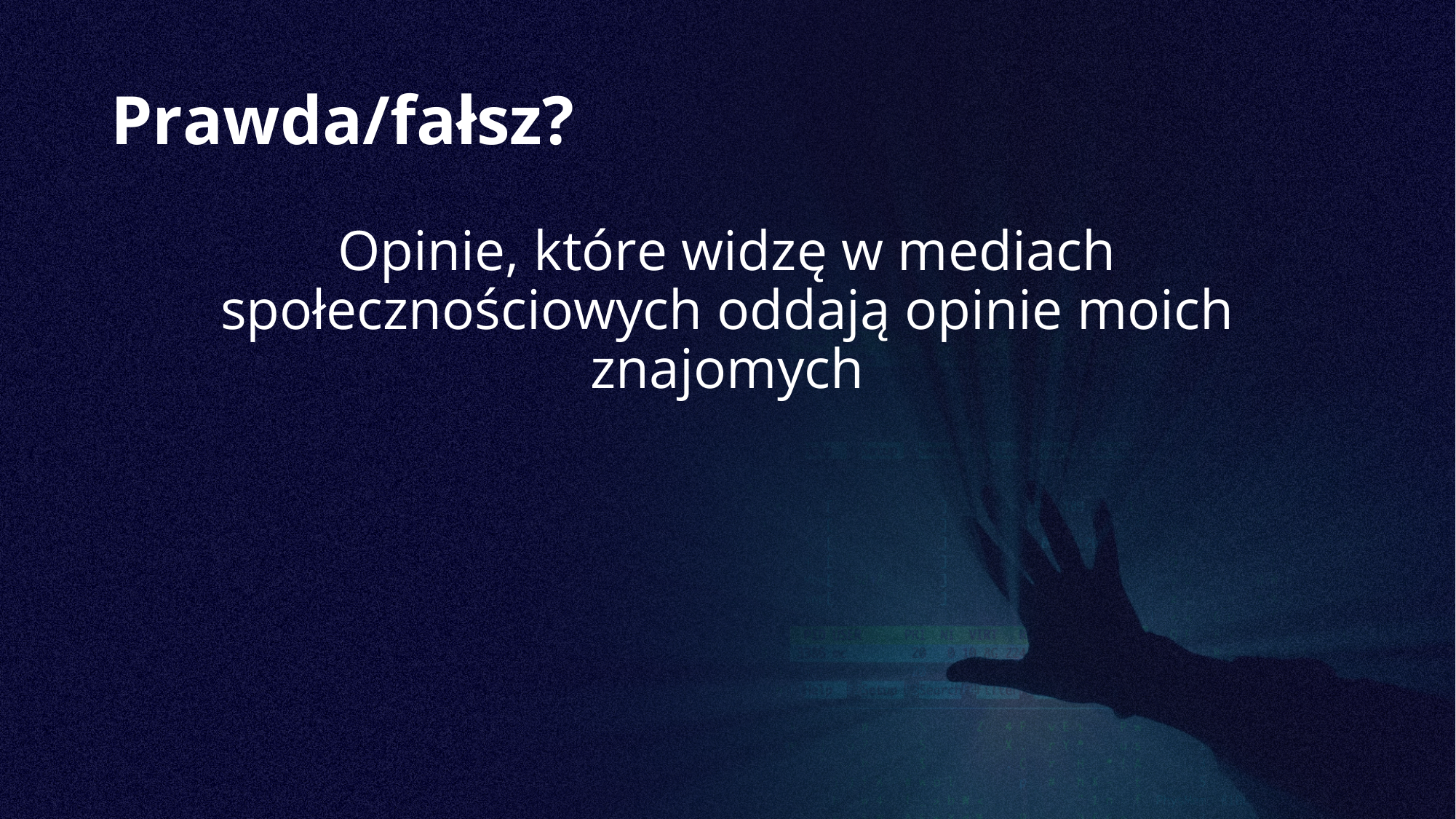

# Prawda/fałsz?
Opinie, które widzę w mediach społecznościowych oddają opinie moich znajomych